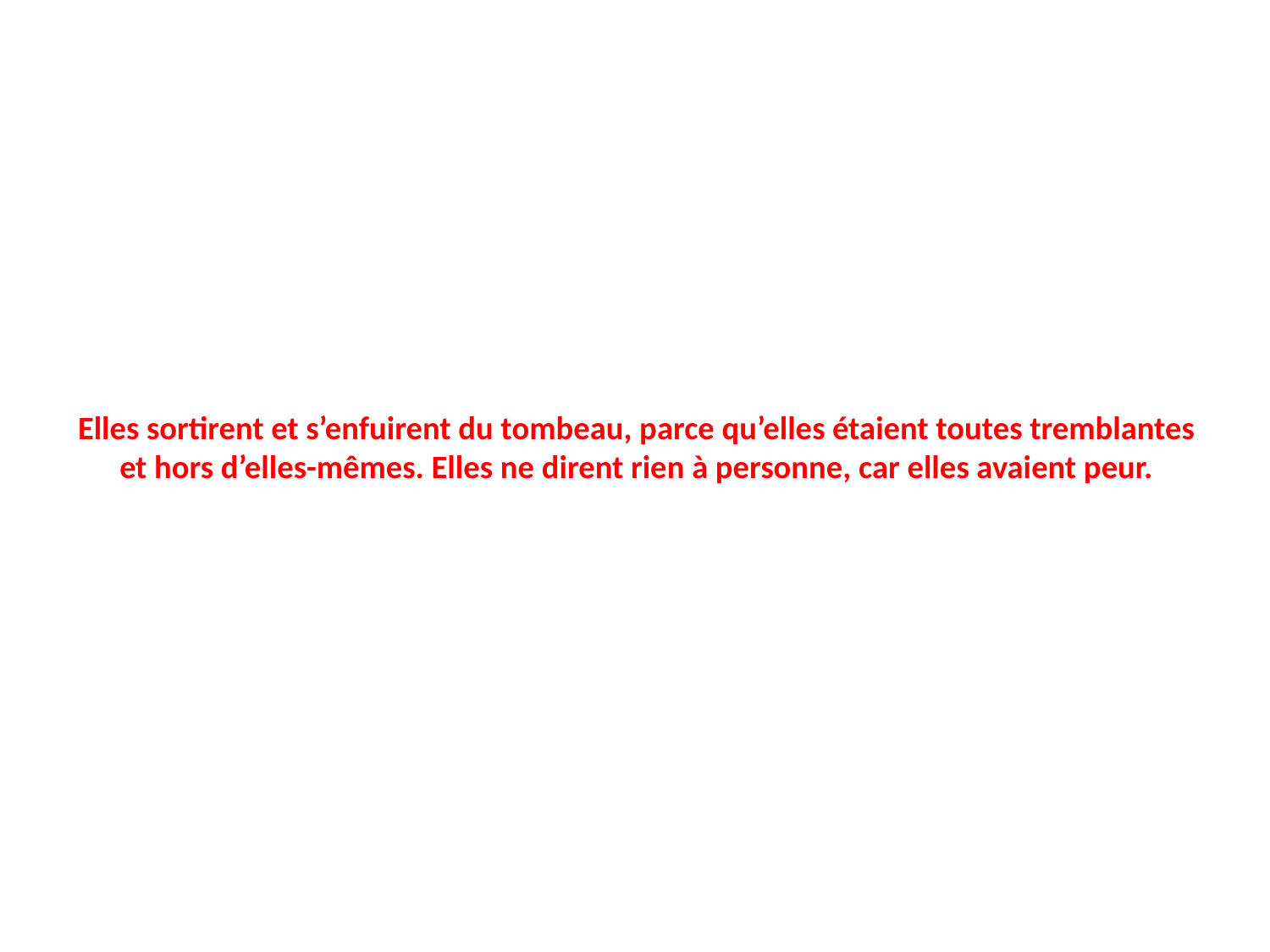

# Elles sortirent et s’enfuirent du tombeau, parce qu’elles étaient toutes tremblantes et hors d’elles-mêmes. Elles ne dirent rien à personne, car elles avaient peur.